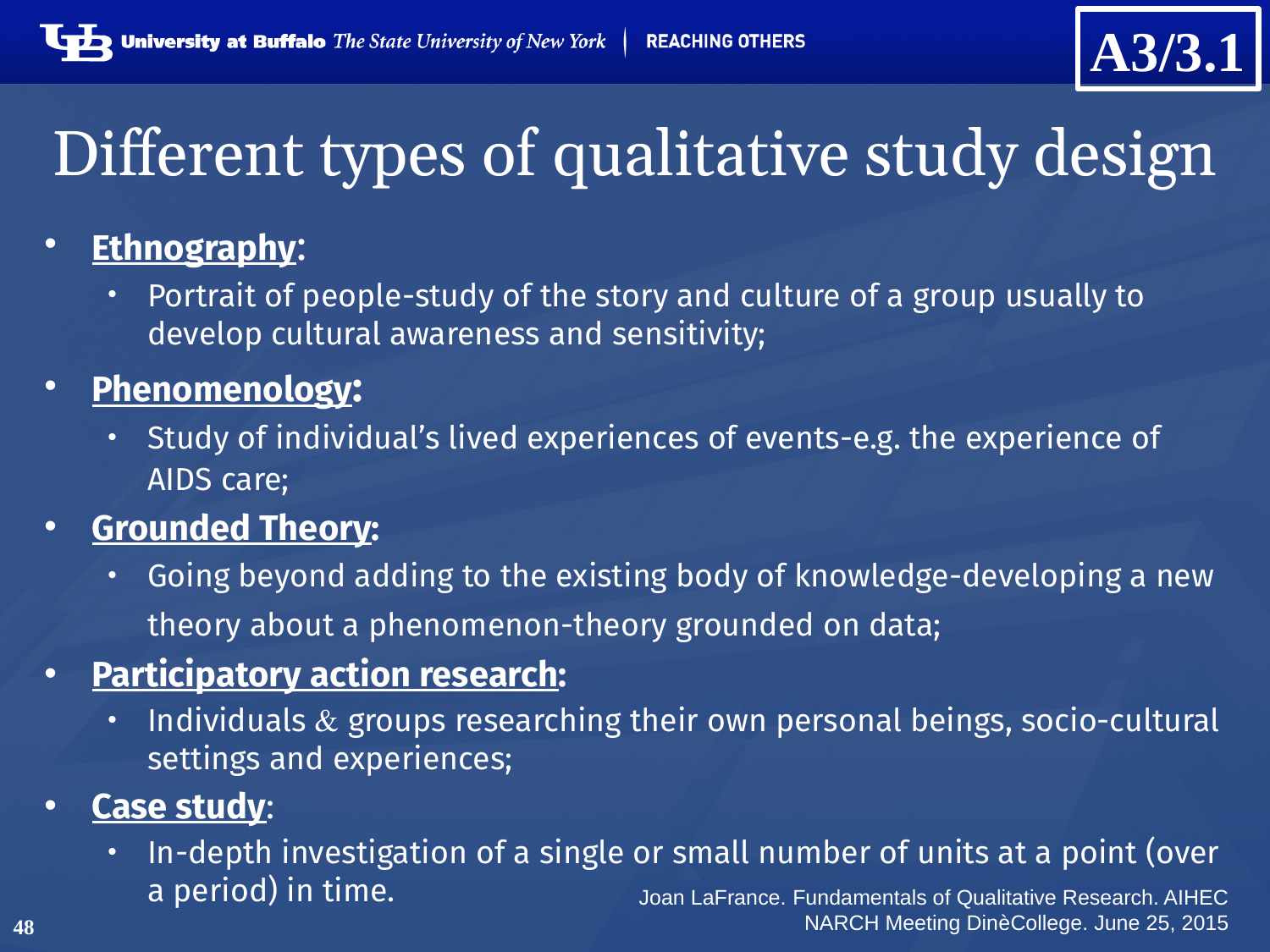

A3/3.1
# Different types of qualitative study design
Ethnography:
Portrait of people-study of the story and culture of a group usually to develop cultural awareness and sensitivity;
Phenomenology:
Study of individual’s lived experiences of events-e.g. the experience of AIDS care;
Grounded Theory:
Going beyond adding to the existing body of knowledge-developing a new theory about a phenomenon-theory grounded on data;
Participatory action research:
Individuals & groups researching their own personal beings, socio-cultural settings and experiences;
Case study:
In-depth investigation of a single or small number of units at a point (over a period) in time.

Joan LaFrance. Fundamentals of Qualitative Research. AIHEC NARCH Meeting DinѐCollege. June 25, 2015
48